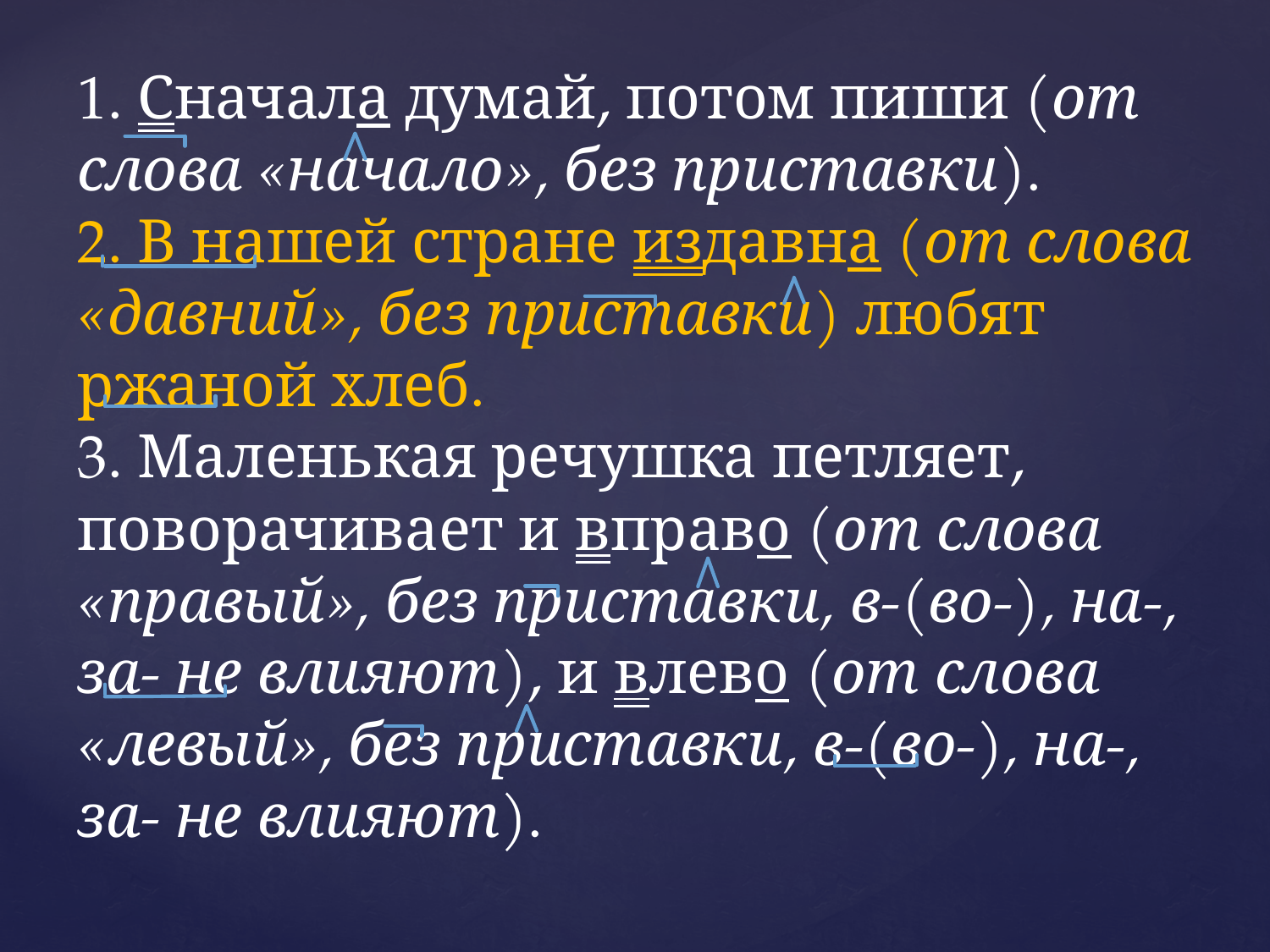

# 1. Сначала думай, потом пиши (от слова «начало», без приставки). 2. В нашей стране издавна (от слова «давний», без приставки) любят ржаной хлеб. 3. Маленькая речушка петляет, поворачивает и вправо (от слова «правый», без приставки, в-(во-), на-, за- не влияют), и влево (от слова «левый», без приставки, в-(во-), на-, за- не влияют).